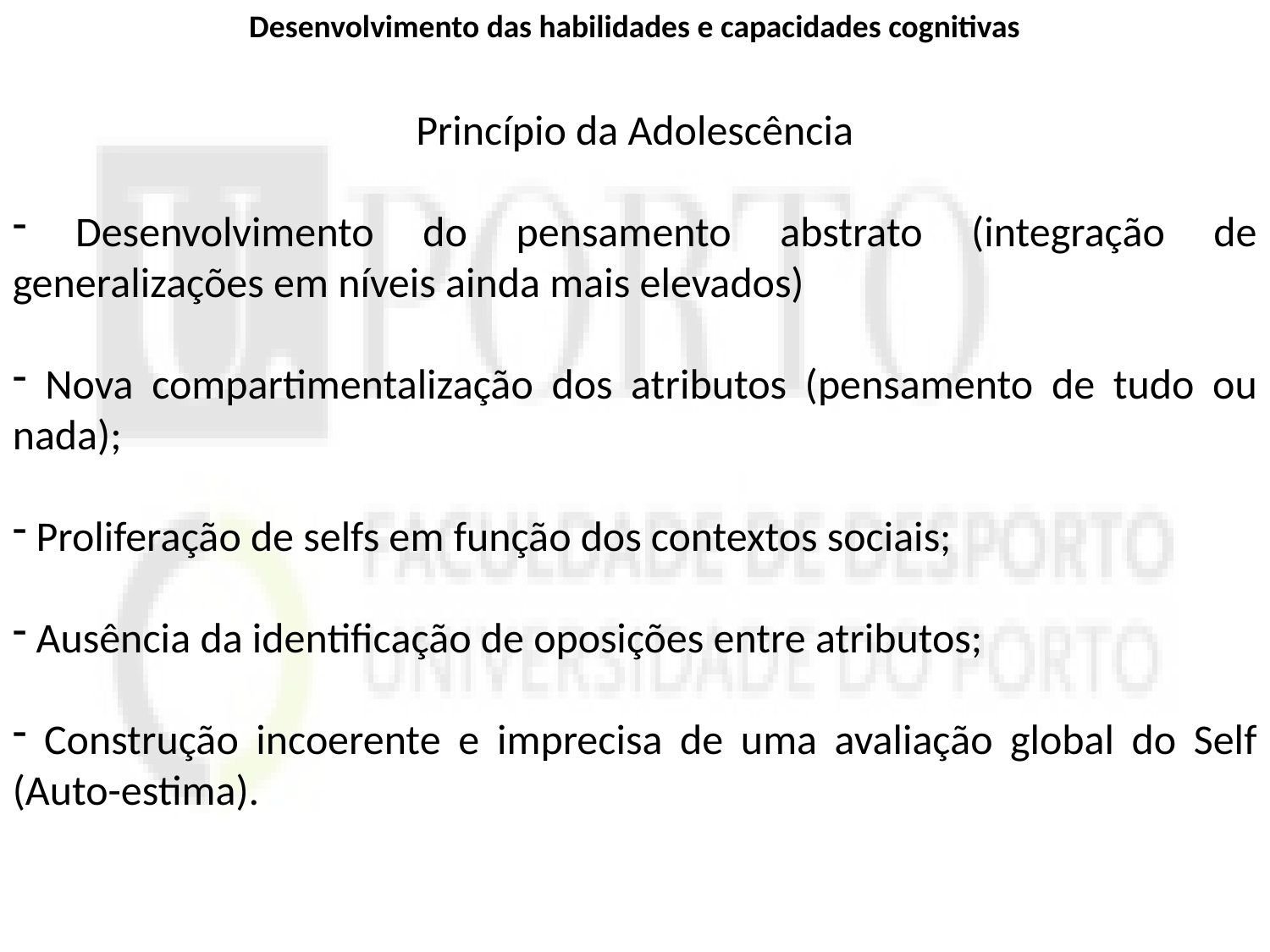

Desenvolvimento das habilidades e capacidades cognitivas
Princípio da Adolescência

 Desenvolvimento do pensamento abstrato (integração de generalizações em níveis ainda mais elevados)

 Nova compartimentalização dos atributos (pensamento de tudo ou nada);

 Proliferação de selfs em função dos contextos sociais;

 Ausência da identificação de oposições entre atributos;

 Construção incoerente e imprecisa de uma avaliação global do Self (Auto-estima).